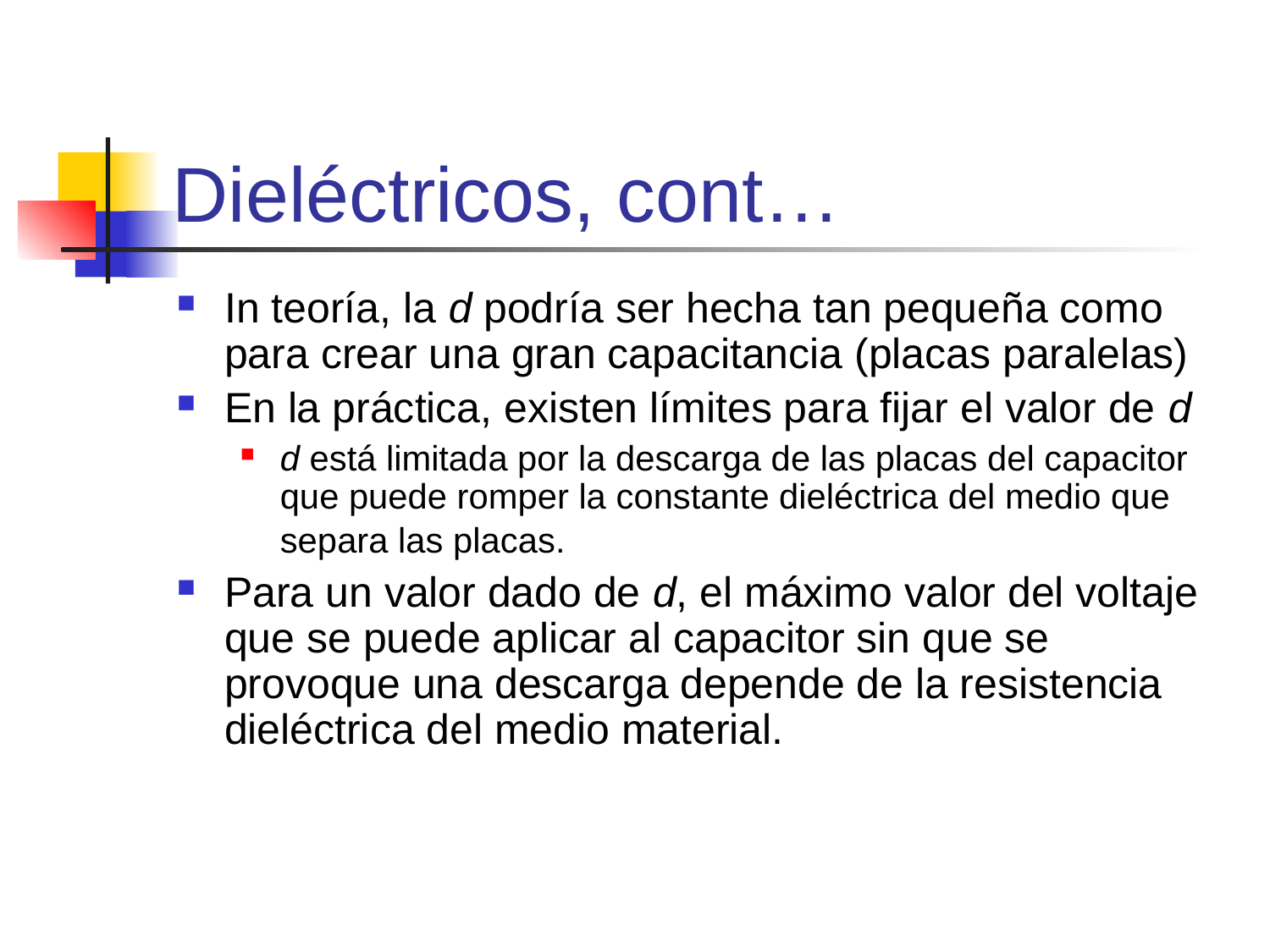

# Dieléctricos, cont…
In teoría, la d podría ser hecha tan pequeña como para crear una gran capacitancia (placas paralelas)
En la práctica, existen límites para fijar el valor de d
d está limitada por la descarga de las placas del capacitor que puede romper la constante dieléctrica del medio que separa las placas.
Para un valor dado de d, el máximo valor del voltaje que se puede aplicar al capacitor sin que se provoque una descarga depende de la resistencia dieléctrica del medio material.